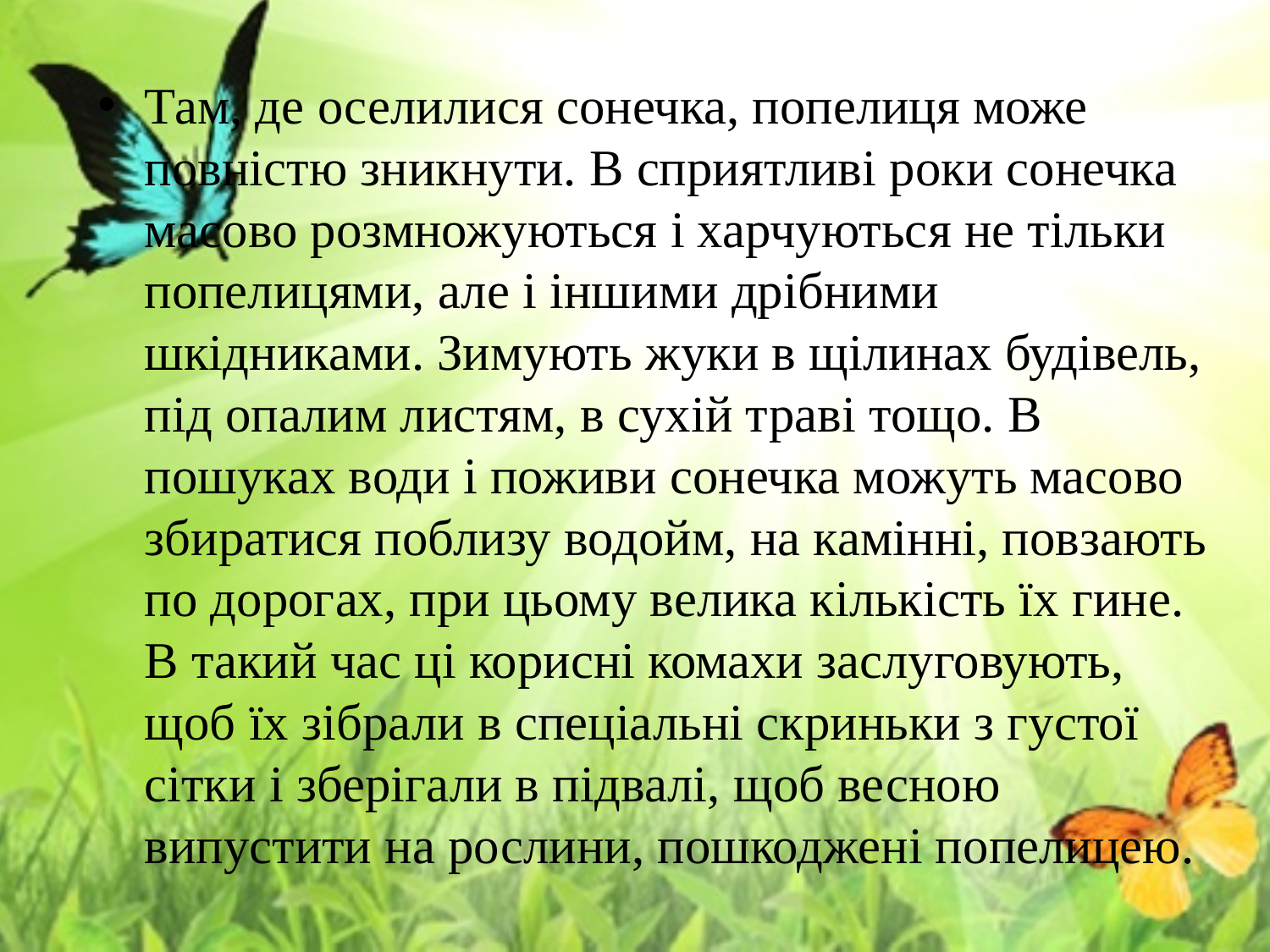

Там, де оселилися сонечка, попелиця може повністю зникнути. В сприятливі роки сонечка  масово розмножуються і харчуються не тільки попелицями, але і іншими дрібними шкідниками. Зимують жуки в щілинах будівель, під опалим листям, в сухій траві тощо. В пошуках води і поживи сонечка можуть масово збиратися поблизу водойм, на камінні, повзають по дорогах, при цьому велика кількість їх гине. В такий час ці корисні комахи заслуговують, щоб їх зібрали в спеціальні скриньки з густої сітки і зберігали в підвалі, щоб весною випустити на рослини, пошкоджені попелицею.